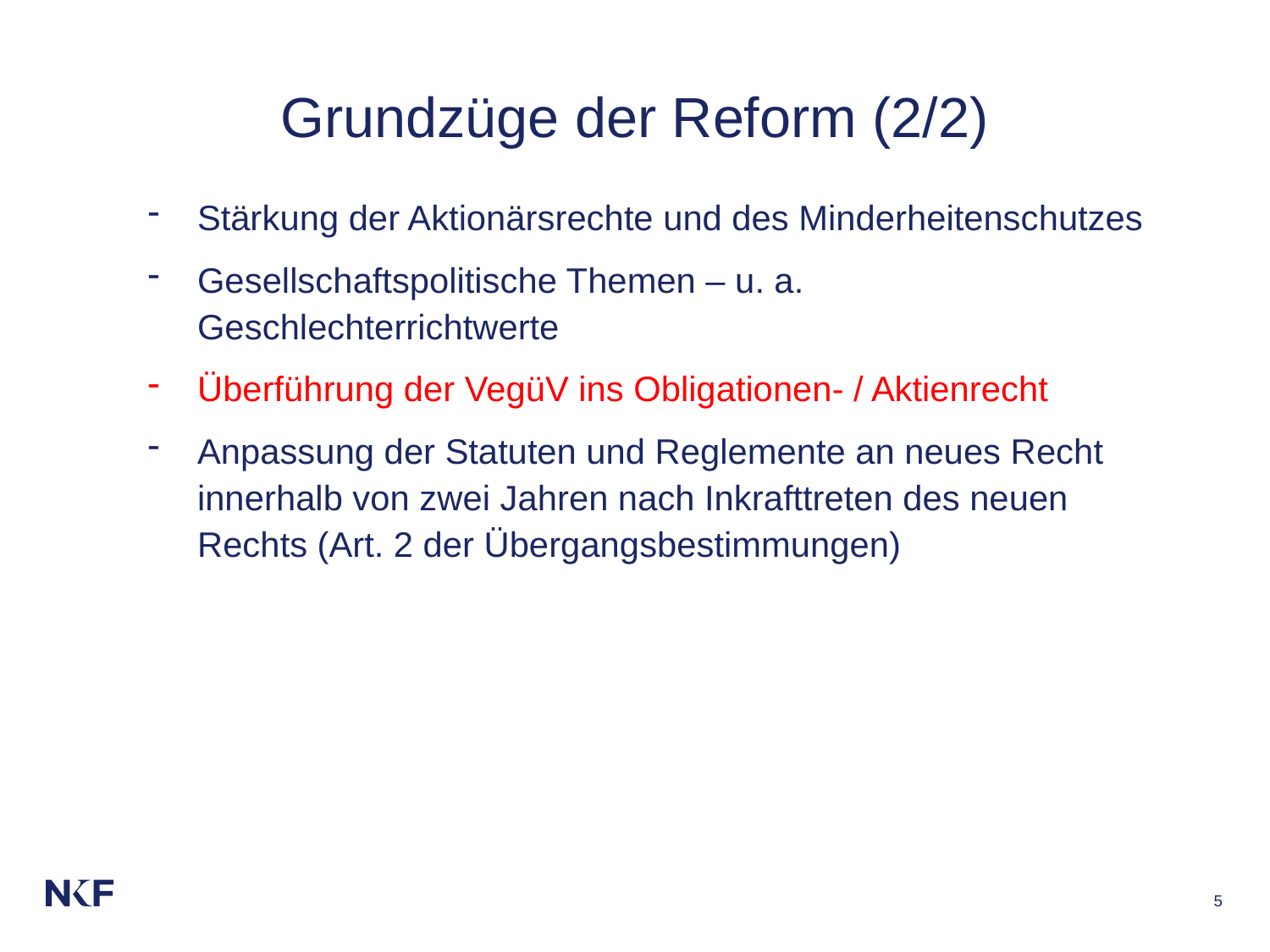

# Grundzüge der Reform (2/2)
Stärkung der Aktionärsrechte und des Minderheitenschutzes
Gesellschaftspolitische Themen – u. a. Geschlechterrichtwerte
Überführung der VegüV ins Obligationen- / Aktienrecht
Anpassung der Statuten und Reglemente an neues Recht innerhalb von zwei Jahren nach Inkrafttreten des neuen Rechts (Art. 2 der Übergangsbestimmungen)
5